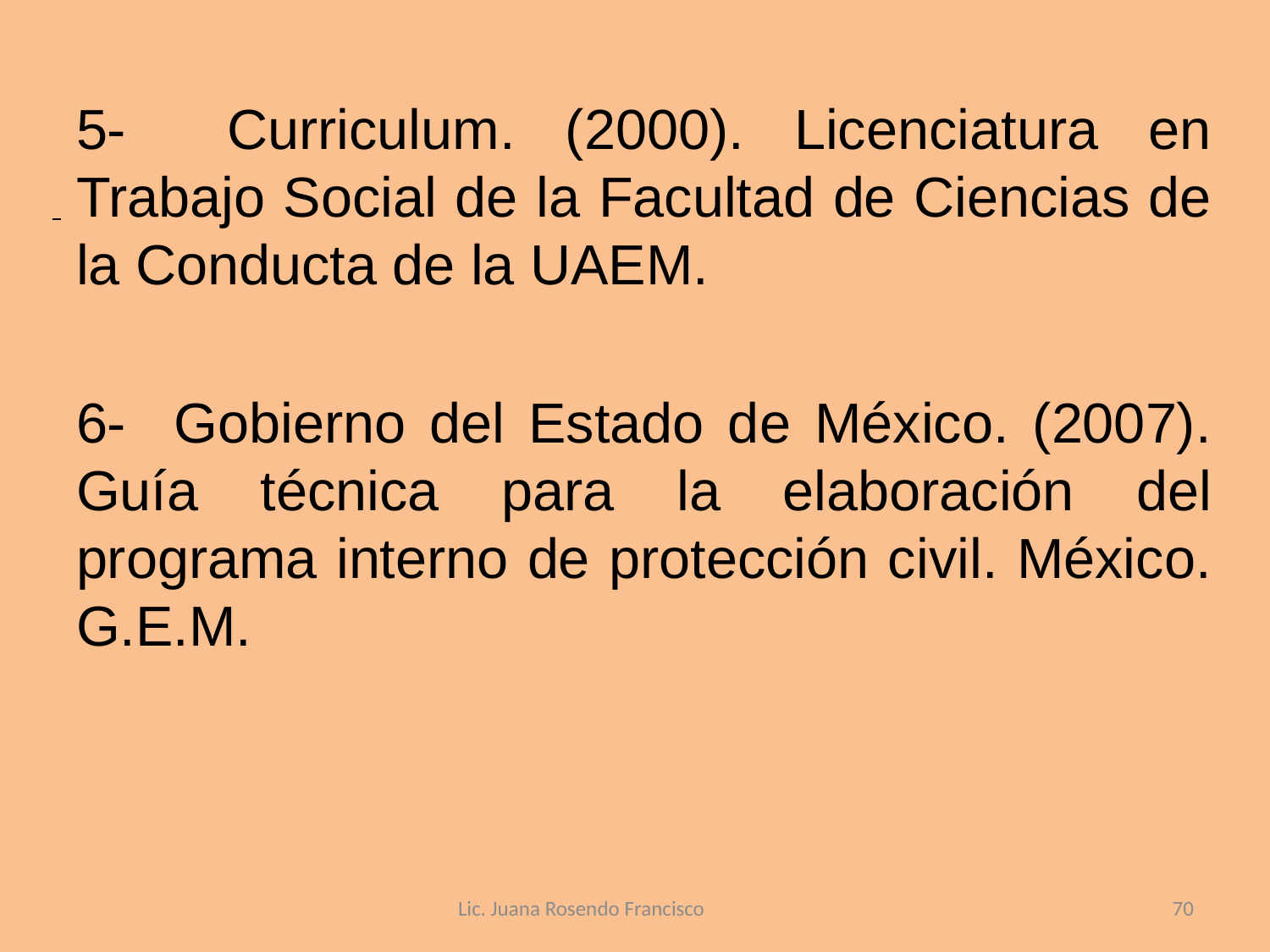

5-  Curriculum. (2000). Licenciatura en Trabajo Social de la Facultad de Ciencias de la Conducta de la UAEM.

6-  Gobierno del Estado de México. (2007). Guía técnica para la elaboración del programa interno de protección civil. México. G.E.M.

Lic. Juana Rosendo Francisco
70